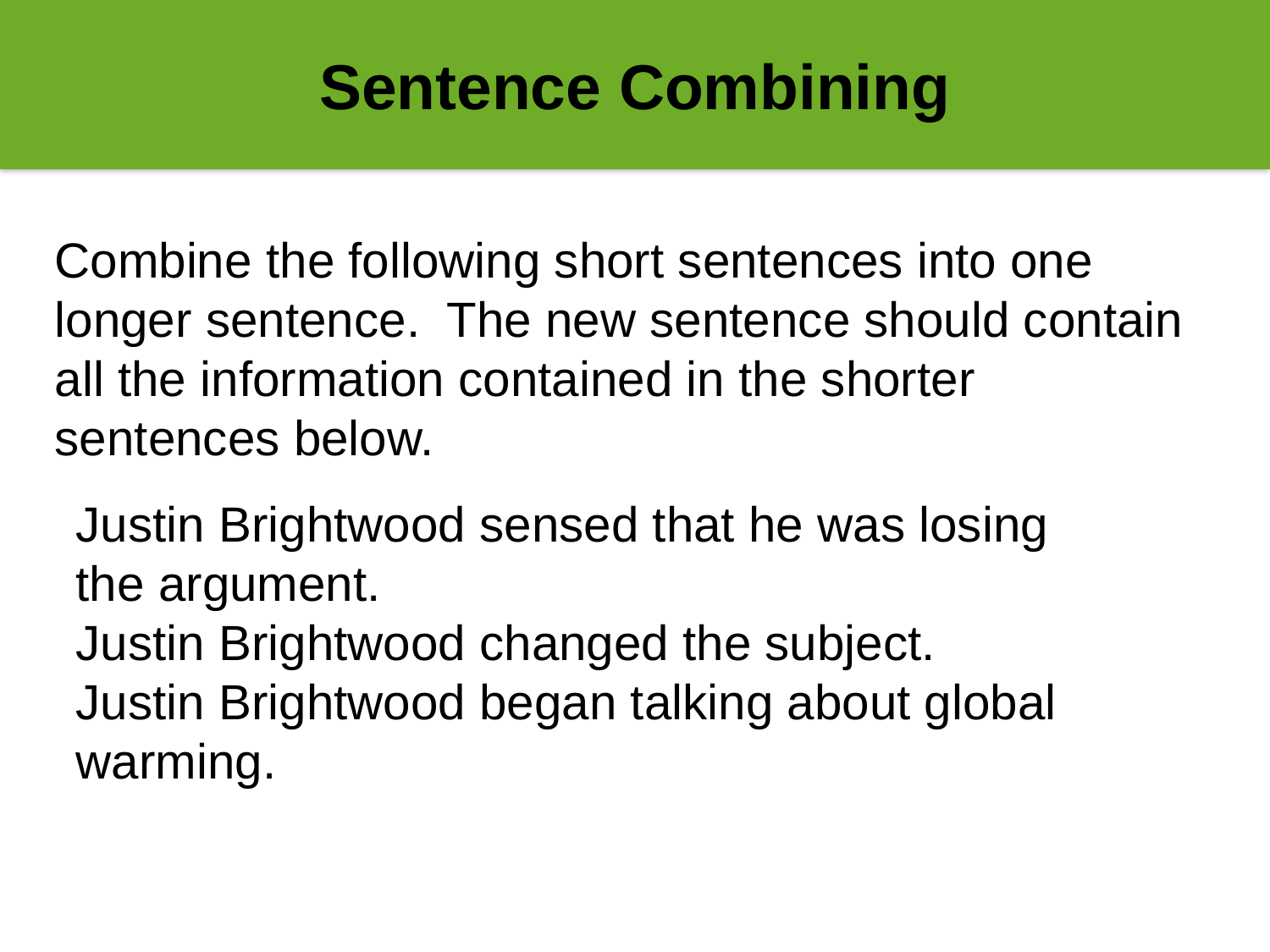

Sentence Combining
Combine the following short sentences into one longer sentence.  The new sentence should contain all the information contained in the shorter sentences below.
Justin Brightwood sensed that he was losing the argument.
Justin Brightwood changed the subject.
Justin Brightwood began talking about global warming.